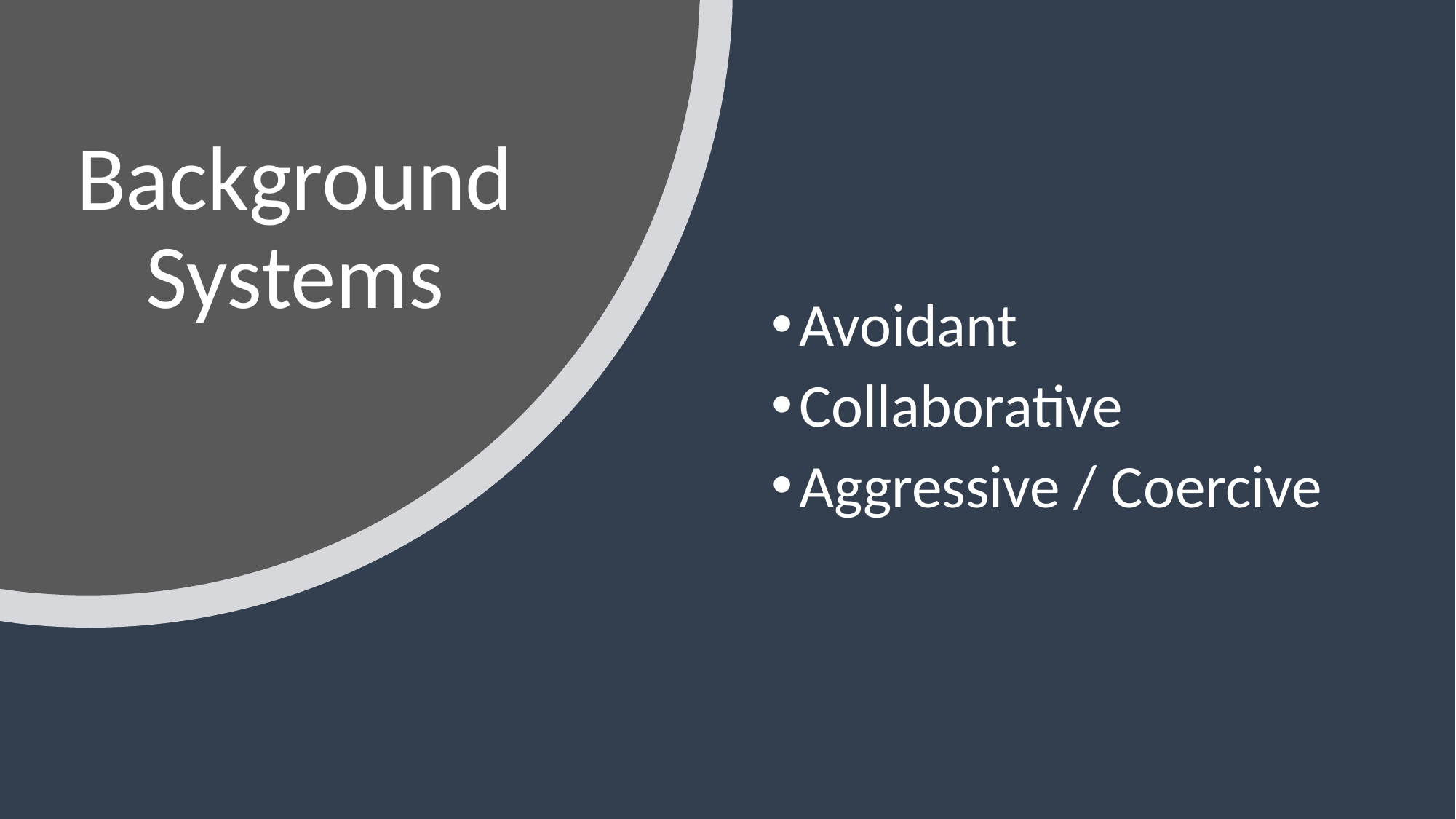

# Background Systems
Avoidant
Collaborative
Aggressive / Coercive